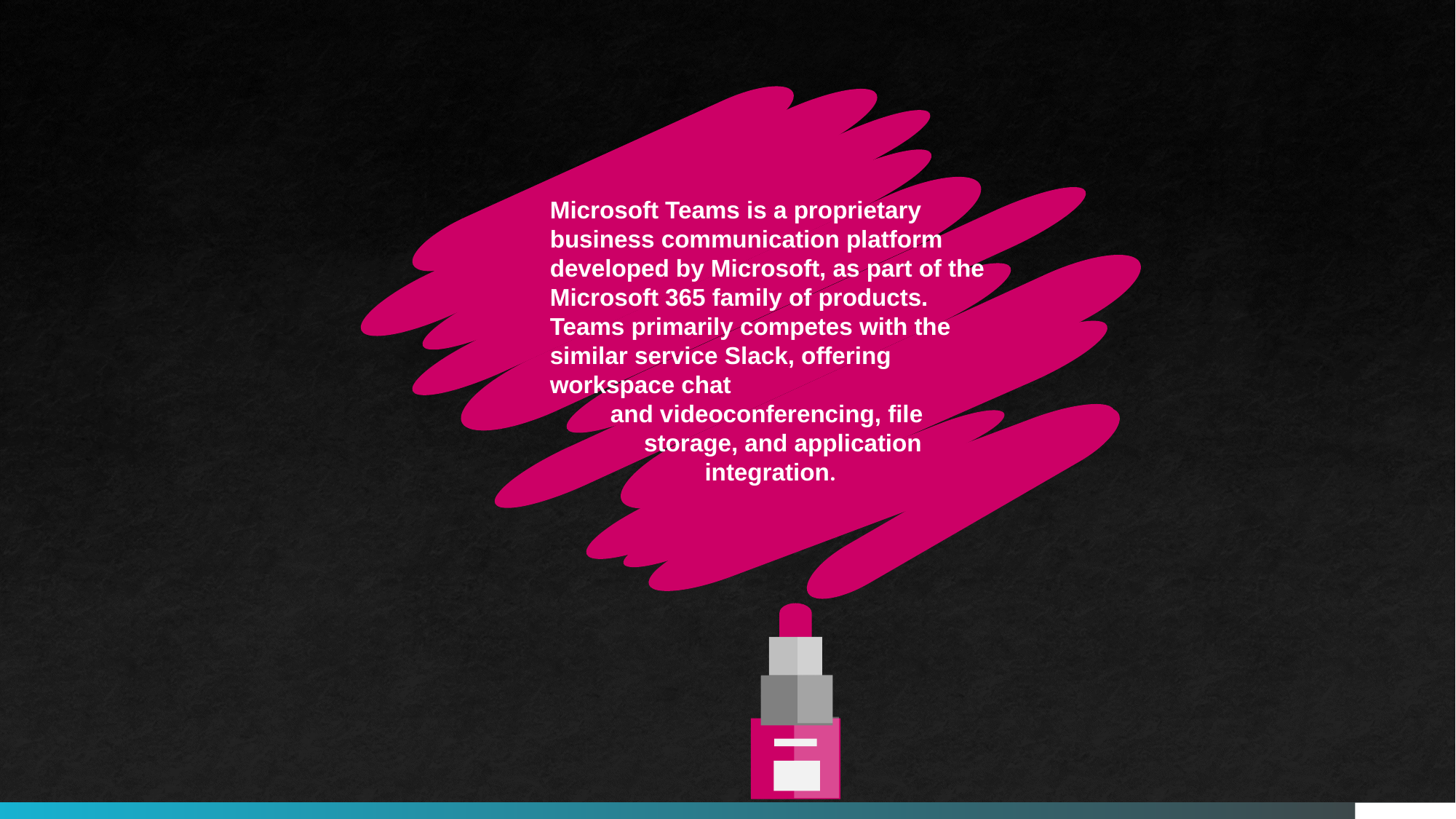

Microsoft Teams is a proprietary business communication platform developed by Microsoft, as part of the Microsoft 365 family of products. Teams primarily competes with the similar service Slack, offering workspace chat
         and videoconferencing, file
              storage, and application
                       integration.